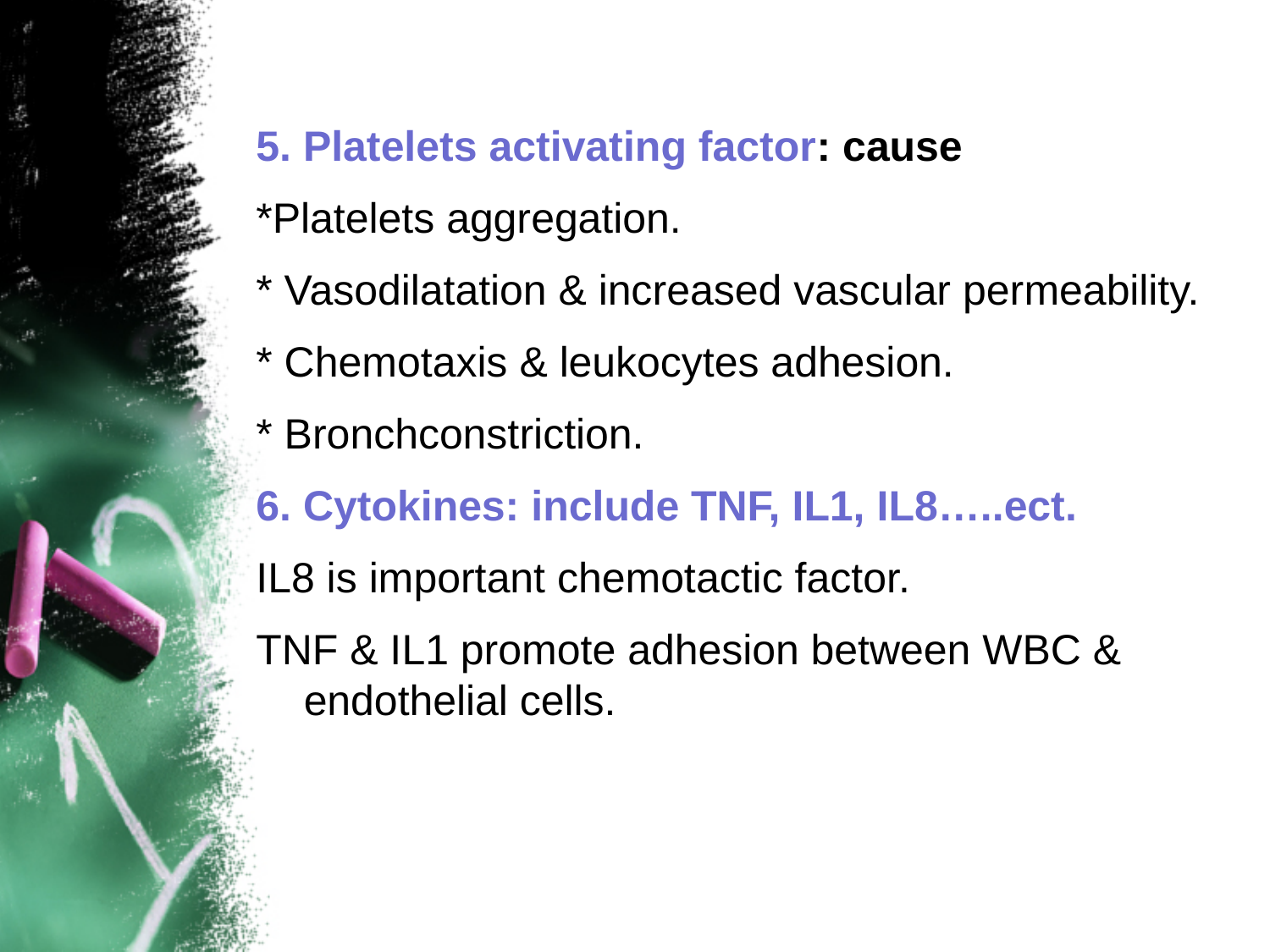

#
5. Platelets activating factor: cause
*Platelets aggregation.
* Vasodilatation & increased vascular permeability.
* Chemotaxis & leukocytes adhesion.
* Bronchconstriction.
6. Cytokines: include TNF, IL1, IL8…..ect.
IL8 is important chemotactic factor.
TNF & IL1 promote adhesion between WBC & endothelial cells.